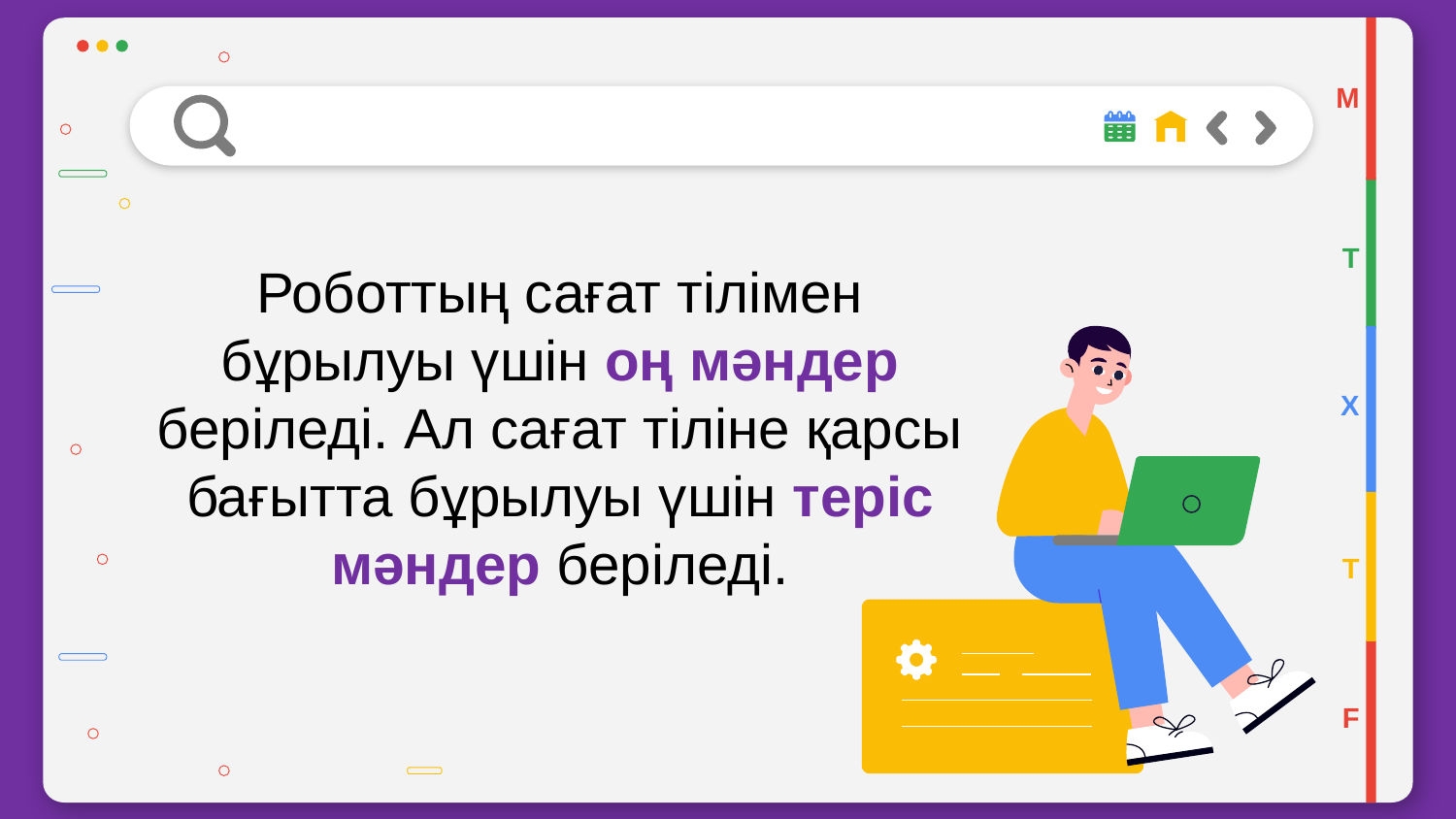

M

T

Роботтың сағат тілімен бұрылуы үшін оң мәндер беріледі. Ал сағат тіліне қарсы бағытта бұрылуы үшін теріс мәндер беріледі.

X

T

F